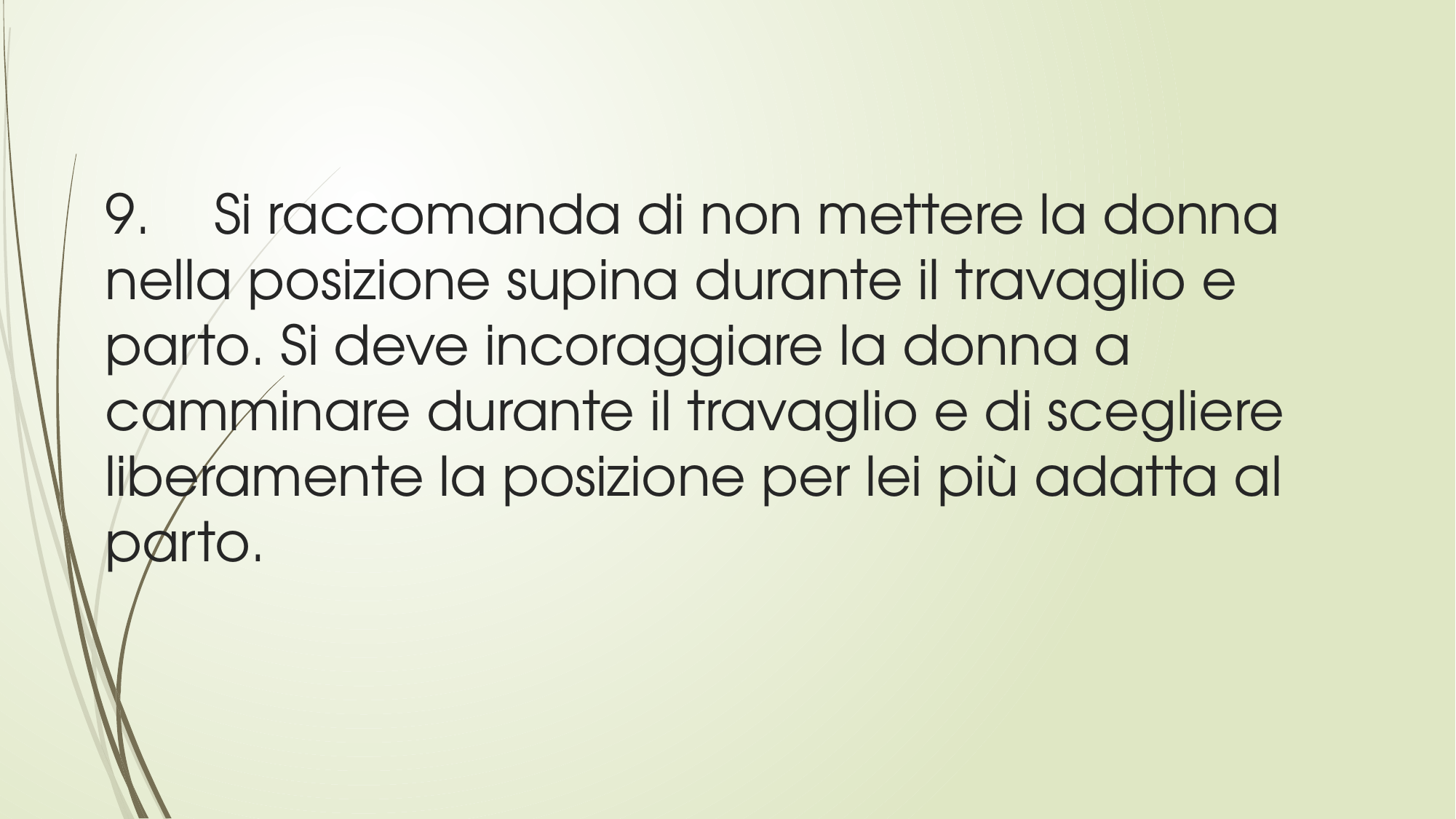

# 9.	Si raccomanda di non mettere la donna nella posizione supina durante il travaglio e parto. Si deve incoraggiare la donna a camminare durante il travaglio e di scegliere liberamente la posizione per lei più adatta al parto.